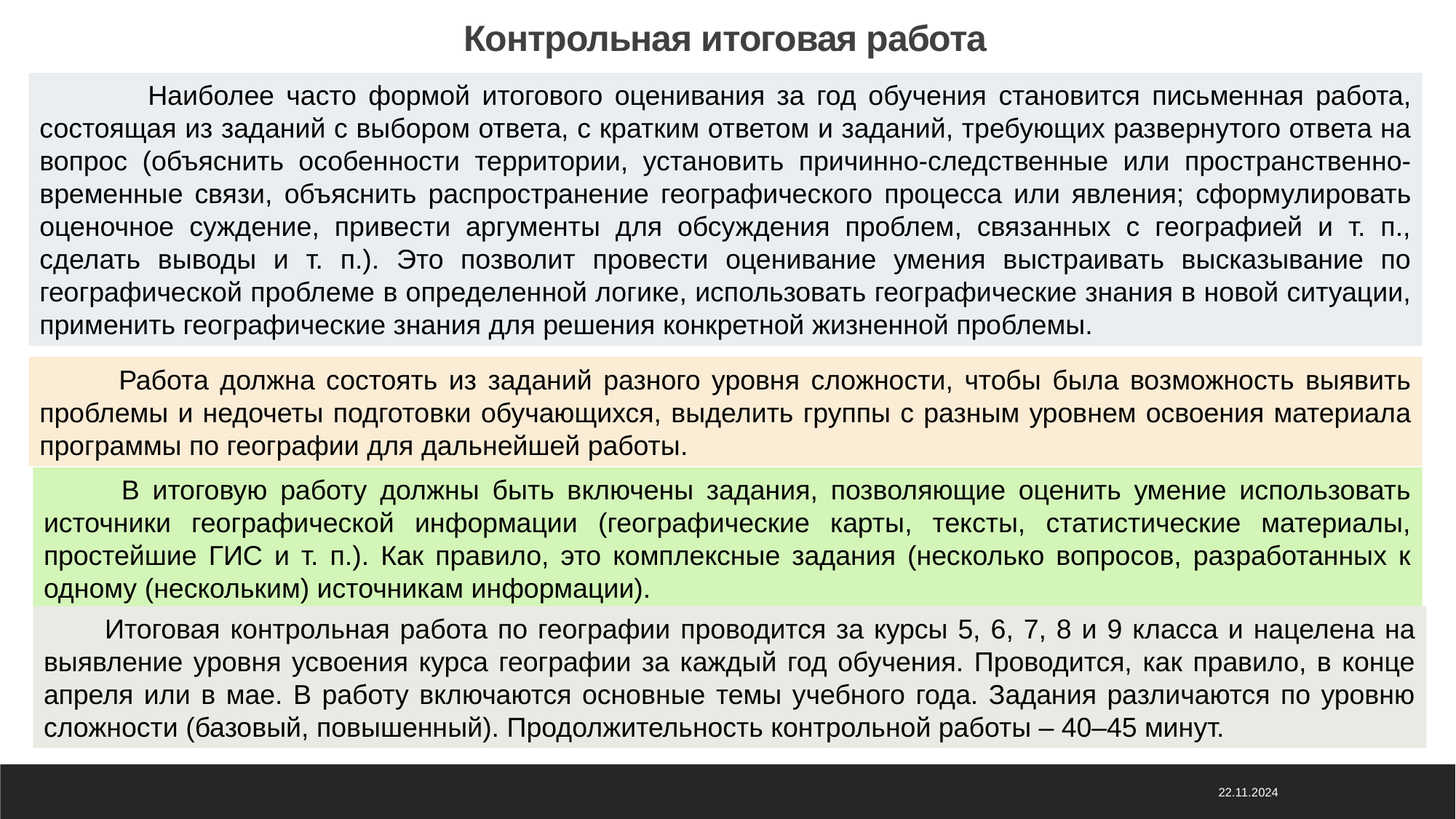

# Контрольная итоговая работа
         Наиболее часто формой итогового оценивания за год обучения становится письменная работа, состоящая из заданий с выбором ответа, с кратким ответом и заданий, требующих развернутого ответа на вопрос (объяснить особенности территории, установить причинно-следственные или пространственно-временные связи, объяснить распространение географического процесса или явления; сформулировать оценочное суждение, привести аргументы для обсуждения проблем, связанных с географией и т. п., сделать выводы и т. п.). Это позволит провести оценивание умения выстраивать высказывание по географической проблеме в определенной логике, использовать географические знания в новой ситуации, применить географические знания для решения конкретной жизненной проблемы.
       Работа должна состоять из заданий разного уровня сложности, чтобы была возможность выявить проблемы и недочеты подготовки обучающихся, выделить группы с разным уровнем освоения материала программы по географии для дальнейшей работы.
      В итоговую работу должны быть включены задания, позволяющие оценить умение использовать источники географической информации (географические карты, тексты, статистические материалы, простейшие ГИС и т. п.). Как правило, это комплексные задания (несколько вопросов, разработанных к одному (нескольким) источникам информации).
      Итоговая контрольная работа по географии проводится за курсы 5, 6, 7, 8 и 9 класса и нацелена на выявление уровня усвоения курса географии за каждый год обучения. Проводится, как правило, в конце апреля или в мае. В работу включаются основные темы учебного года. Задания различаются по уровню сложности (базовый, повышенный). Продолжительность контрольной работы – 40–45 минут.
22.11.2024